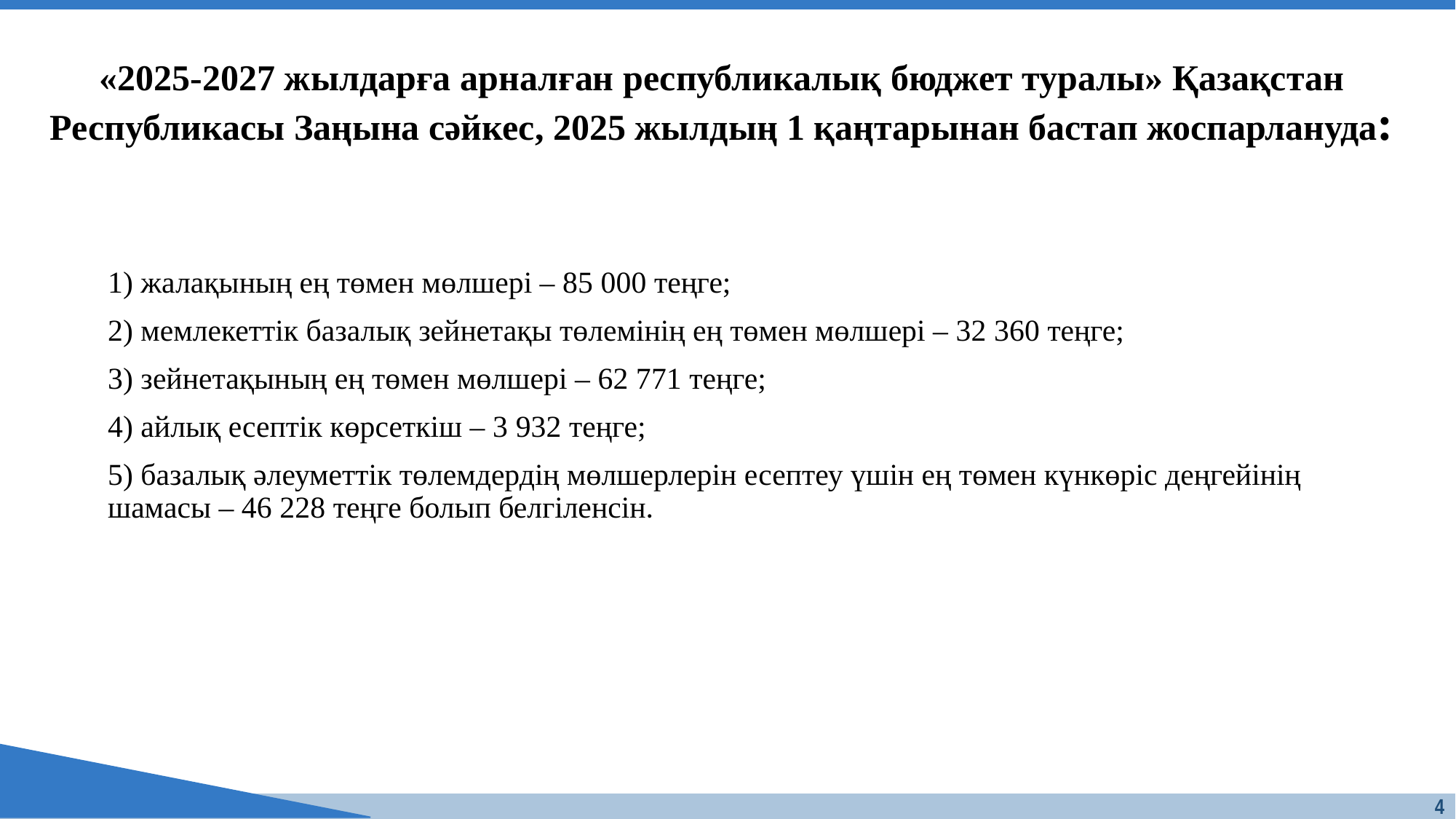

«2025-2027 жылдарға арналған республикалық бюджет туралы» Қазақстан Республикасы Заңына сәйкес, 2025 жылдың 1 қаңтарынан бастап жоспарлануда:

1) жалақының ең төмен мөлшерi – 85 000 теңге;
2) мемлекеттік базалық зейнетақы төлемінің ең төмен мөлшері – 32 360 теңге;
3) зейнетақының ең төмен мөлшерi – 62 771 теңге;
4) айлық есептiк көрсеткiш – 3 932 теңге;
5) базалық әлеуметтiк төлемдердiң мөлшерлерiн есептеу үшiн ең төмен күнкөрiс деңгейiнiң шамасы – 46 228 теңге болып белгiленсiн.

4